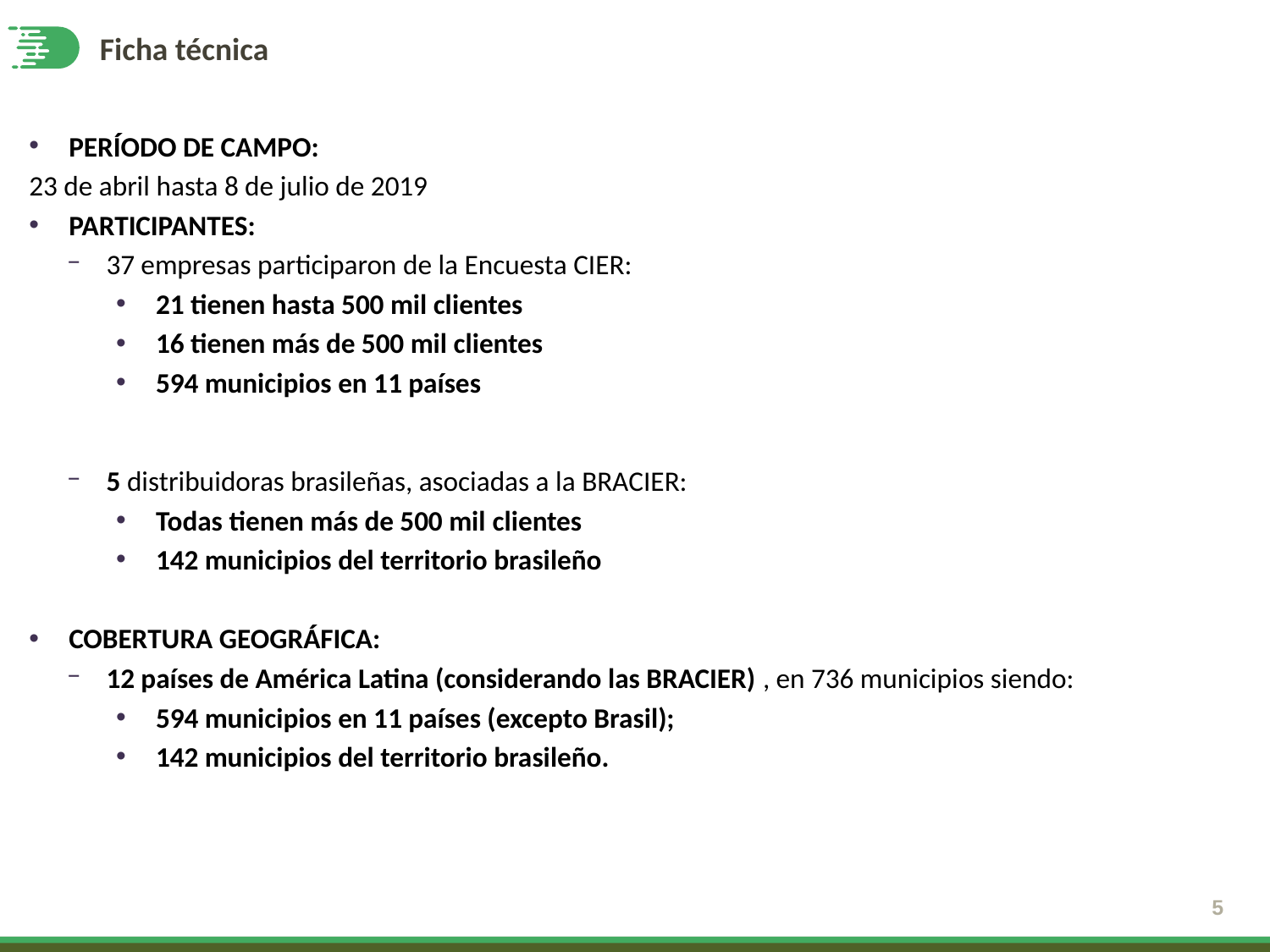

5
# Ficha técnica
PERÍODO DE CAMPO:
23 de abril hasta 8 de julio de 2019
PARTICIPANTES:
37 empresas participaron de la Encuesta CIER:
21 tienen hasta 500 mil clientes
16 tienen más de 500 mil clientes
594 municipios en 11 países

5 distribuidoras brasileñas, asociadas a la BRACIER:
Todas tienen más de 500 mil clientes
142 municipios del territorio brasileño

COBERTURA GEOGRÁFICA:
12 países de América Latina (considerando las BRACIER) , en 736 municipios siendo:
594 municipios en 11 países (excepto Brasil);
142 municipios del territorio brasileño.